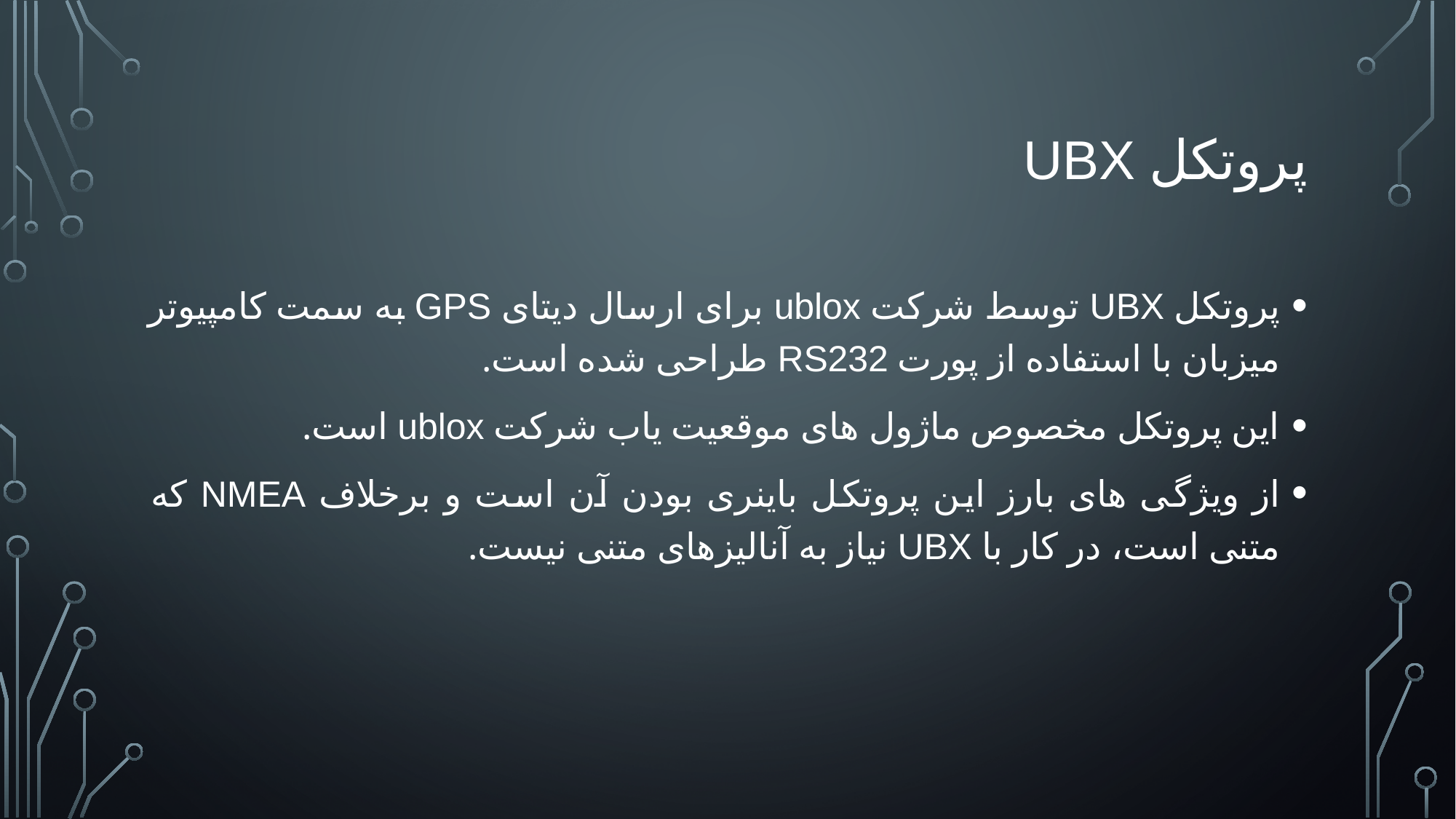

# پروتکل UBX
پروتکل UBX توسط شرکت ublox برای ارسال دیتای GPS به سمت کامپیوتر میزبان با استفاده از پورت RS232 طراحی شده است.
این پروتکل مخصوص ماژول های موقعیت یاب شرکت ublox است.
از ویژگی های بارز این پروتکل باینری بودن آن است و برخلاف NMEA که متنی است، در کار با UBX نیاز به آنالیزهای متنی نیست.